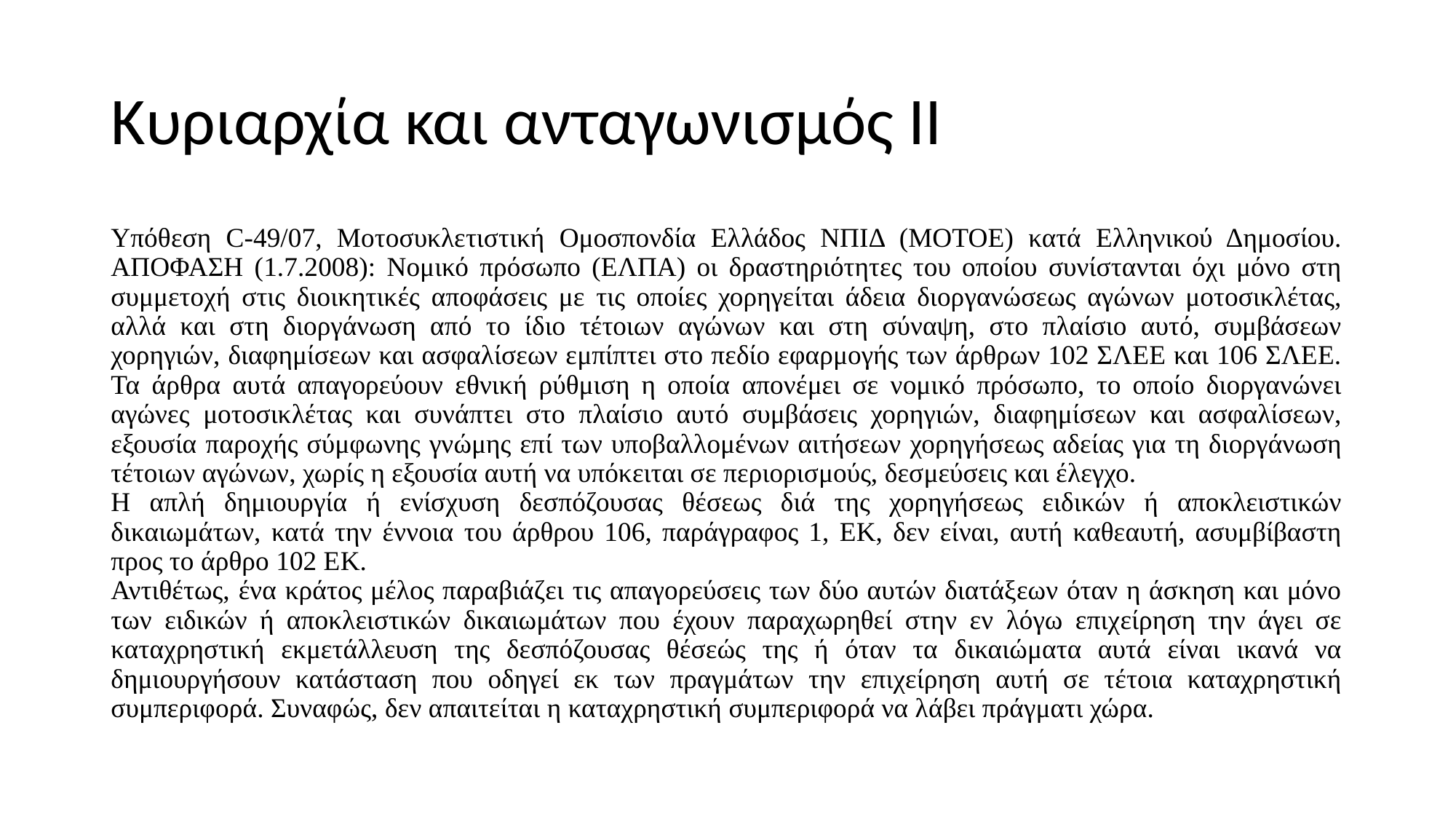

# Κυριαρχία και ανταγωνισμός ΙΙ
Υπόθεση C-49/07, Μοτοσυκλετιστική Ομοσπονδία Ελλάδος ΝΠΙΔ (ΜΟΤΟΕ) κατά Ελληνικού Δημοσίου. ΑΠΟΦΑΣΗ (1.7.2008): Nομικό πρόσωπο (ΕΛΠΑ) οι δραστηριότητες του οποίου συνίστανται όχι μόνο στη συμμετοχή στις διοικητικές αποφάσεις με τις οποίες χορηγείται άδεια διοργανώσεως αγώνων μοτοσικλέτας, αλλά και στη διοργάνωση από το ίδιο τέτοιων αγώνων και στη σύναψη, στο πλαίσιο αυτό, συμβάσεων χορηγιών, διαφημίσεων και ασφαλίσεων εμπίπτει στο πεδίο εφαρμογής των άρθρων 102 ΣΛΕΕ και 106 ΣΛΕΕ. Τα άρθρα αυτά απαγορεύουν εθνική ρύθμιση η οποία απονέμει σε νομικό πρόσωπο, το οποίο διοργανώνει αγώνες μοτοσικλέτας και συνάπτει στο πλαίσιο αυτό συμβάσεις χορηγιών, διαφημίσεων και ασφαλίσεων, εξουσία παροχής σύμφωνης γνώμης επί των υποβαλλομένων αιτήσεων χορηγήσεως αδείας για τη διοργάνωση τέτοιων αγώνων, χωρίς η εξουσία αυτή να υπόκειται σε περιορισμούς, δεσμεύσεις και έλεγχο.
Η απλή δημιουργία ή ενίσχυση δεσπόζουσας θέσεως διά της χορηγήσεως ειδικών ή αποκλειστικών δικαιωμάτων, κατά την έννοια του άρθρου 106, παράγραφος 1, ΕΚ, δεν είναι, αυτή καθεαυτή, ασυμβίβαστη προς το άρθρο 102 ΕΚ.
Αντιθέτως, ένα κράτος μέλος παραβιάζει τις απαγορεύσεις των δύο αυτών διατάξεων όταν η άσκηση και μόνο των ειδικών ή αποκλειστικών δικαιωμάτων που έχουν παραχωρηθεί στην εν λόγω επιχείρηση την άγει σε καταχρηστική εκμετάλλευση της δεσπόζουσας θέσεώς της ή όταν τα δικαιώματα αυτά είναι ικανά να δημιουργήσουν κατάσταση που οδηγεί εκ των πραγμάτων την επιχείρηση αυτή σε τέτοια καταχρηστική συμπεριφορά. Συναφώς, δεν απαιτείται η καταχρηστική συμπεριφορά να λάβει πράγματι χώρα.